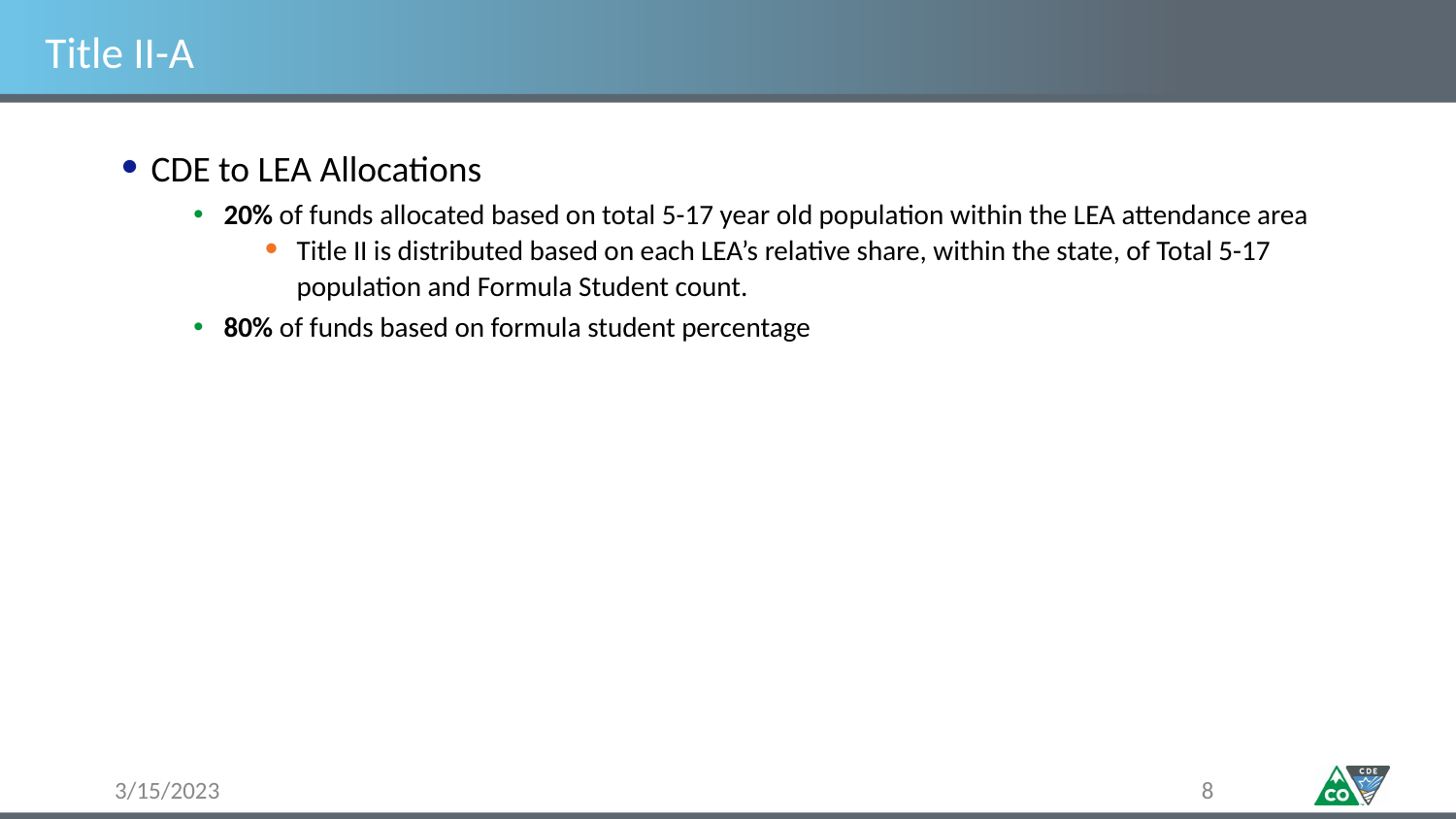

# Title II-A
CDE to LEA Allocations
20% of funds allocated based on total 5-17 year old population within the LEA attendance area
Title II is distributed based on each LEA’s relative share, within the state, of Total 5-17 population and Formula Student count.
80% of funds based on formula student percentage